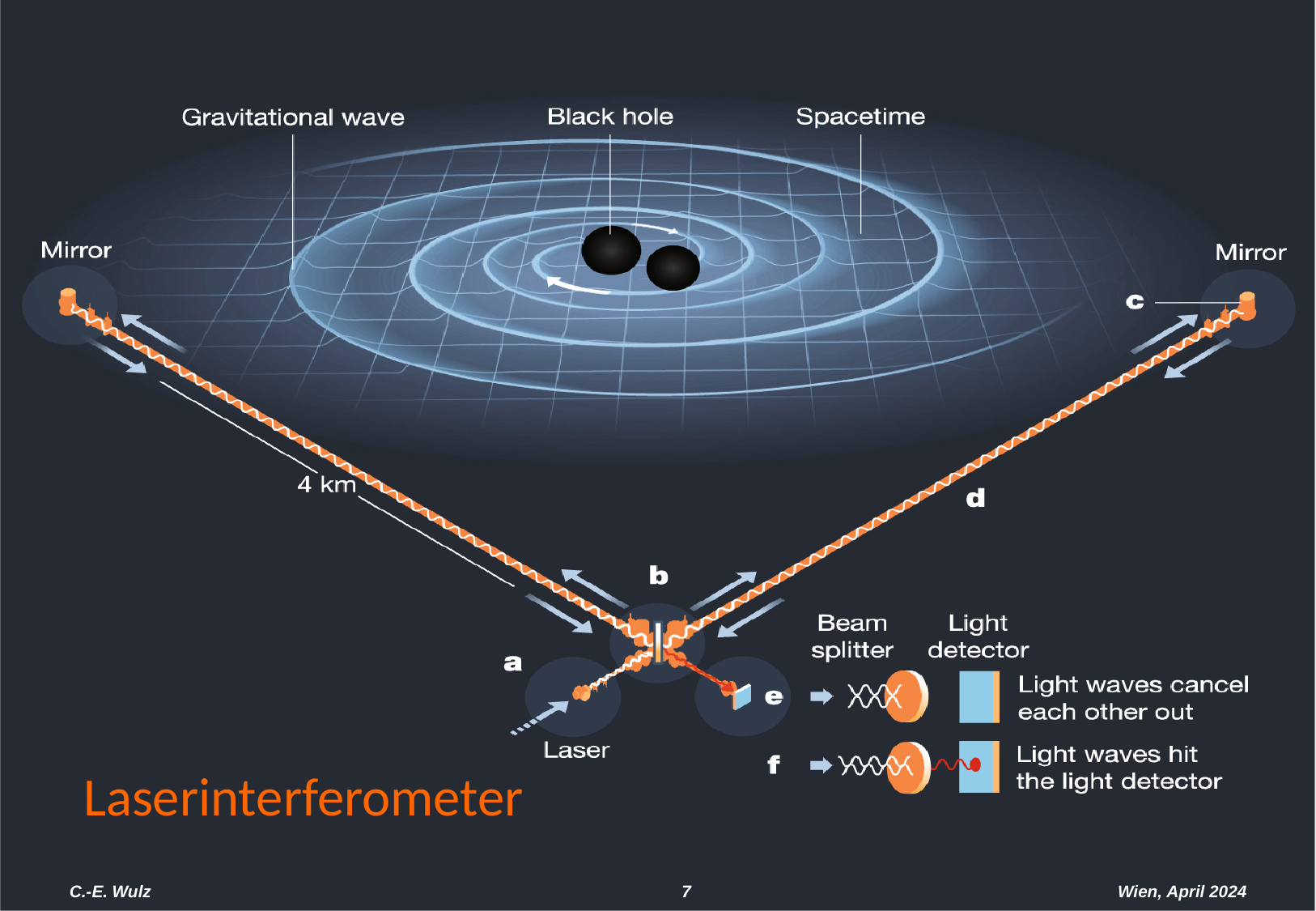

Laserinterferometer

C.-E. Wulz
7
Wien, April 2024